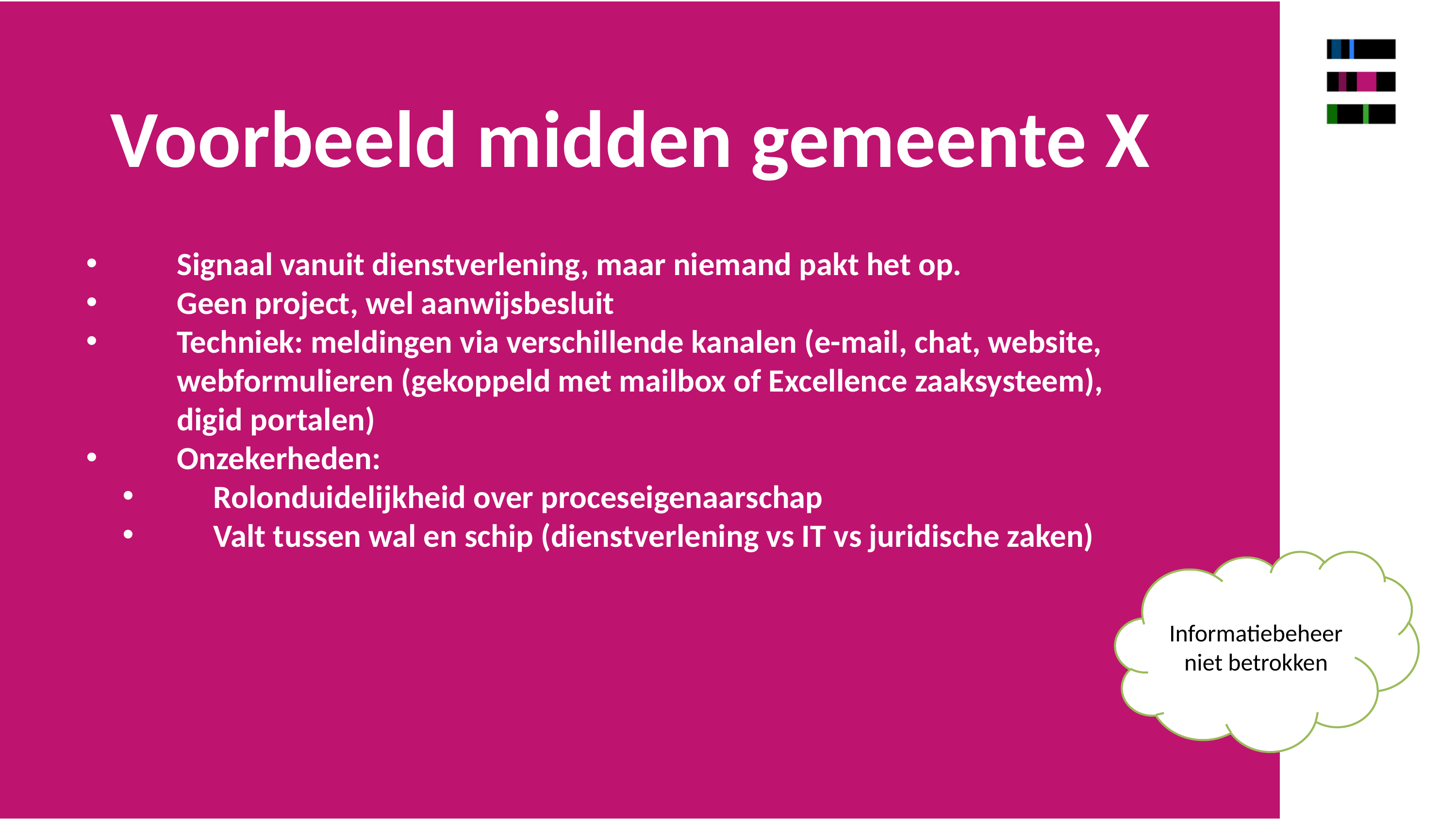

Voorbeeld midden gemeente X
Signaal vanuit dienstverlening, maar niemand pakt het op.
Geen project, wel aanwijsbesluit
Techniek: meldingen via verschillende kanalen (e-mail, chat, website, webformulieren (gekoppeld met mailbox of Excellence zaaksysteem), digid portalen)
Onzekerheden:
Rolonduidelijkheid over proceseigenaarschap
Valt tussen wal en schip (dienstverlening vs IT vs juridische zaken)

Informatiebeheer niet betrokken